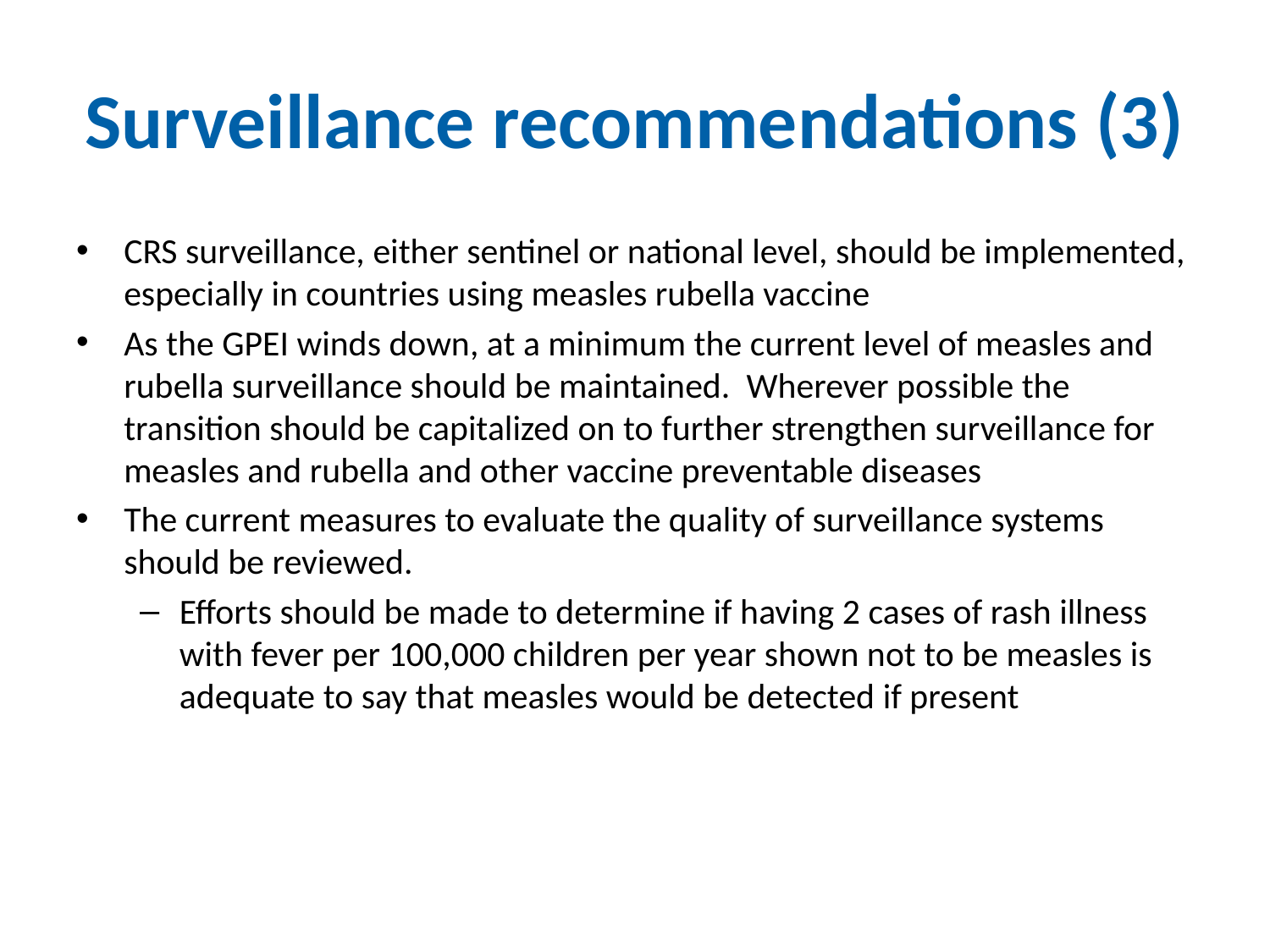

# Surveillance recommendations (3)
CRS surveillance, either sentinel or national level, should be implemented, especially in countries using measles rubella vaccine
As the GPEI winds down, at a minimum the current level of measles and rubella surveillance should be maintained.  Wherever possible the transition should be capitalized on to further strengthen surveillance for measles and rubella and other vaccine preventable diseases
The current measures to evaluate the quality of surveillance systems should be reviewed.
Efforts should be made to determine if having 2 cases of rash illness with fever per 100,000 children per year shown not to be measles is adequate to say that measles would be detected if present